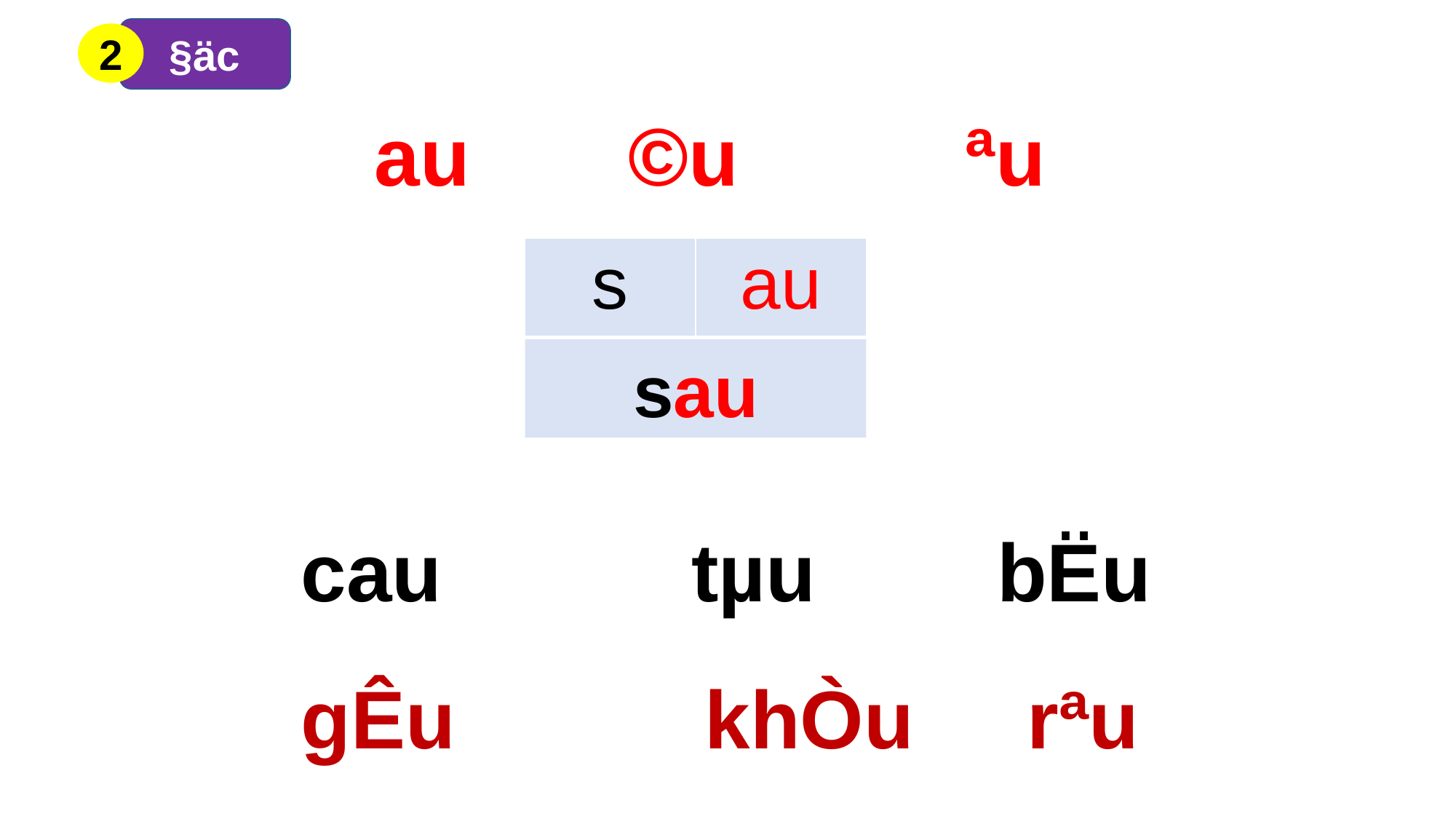

§äc
2
  au       ©u          ªu

| s | au |
| --- | --- |
sau
cau           tµu        bËu
gÊu           khÒu     rªu